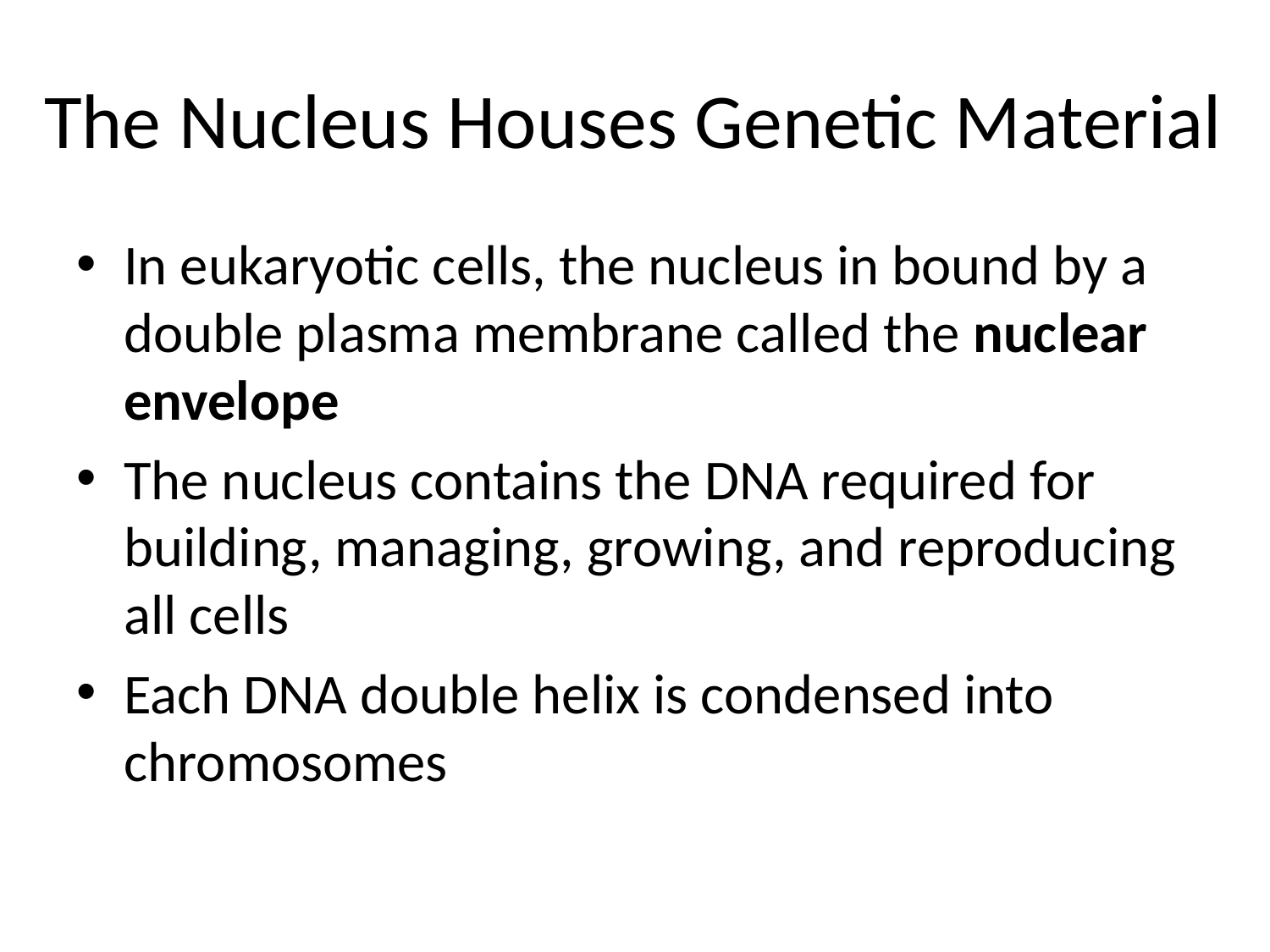

# The Nucleus Houses Genetic Material
In eukaryotic cells, the nucleus in bound by a double plasma membrane called the nuclear envelope
The nucleus contains the DNA required for building, managing, growing, and reproducing all cells
Each DNA double helix is condensed into chromosomes